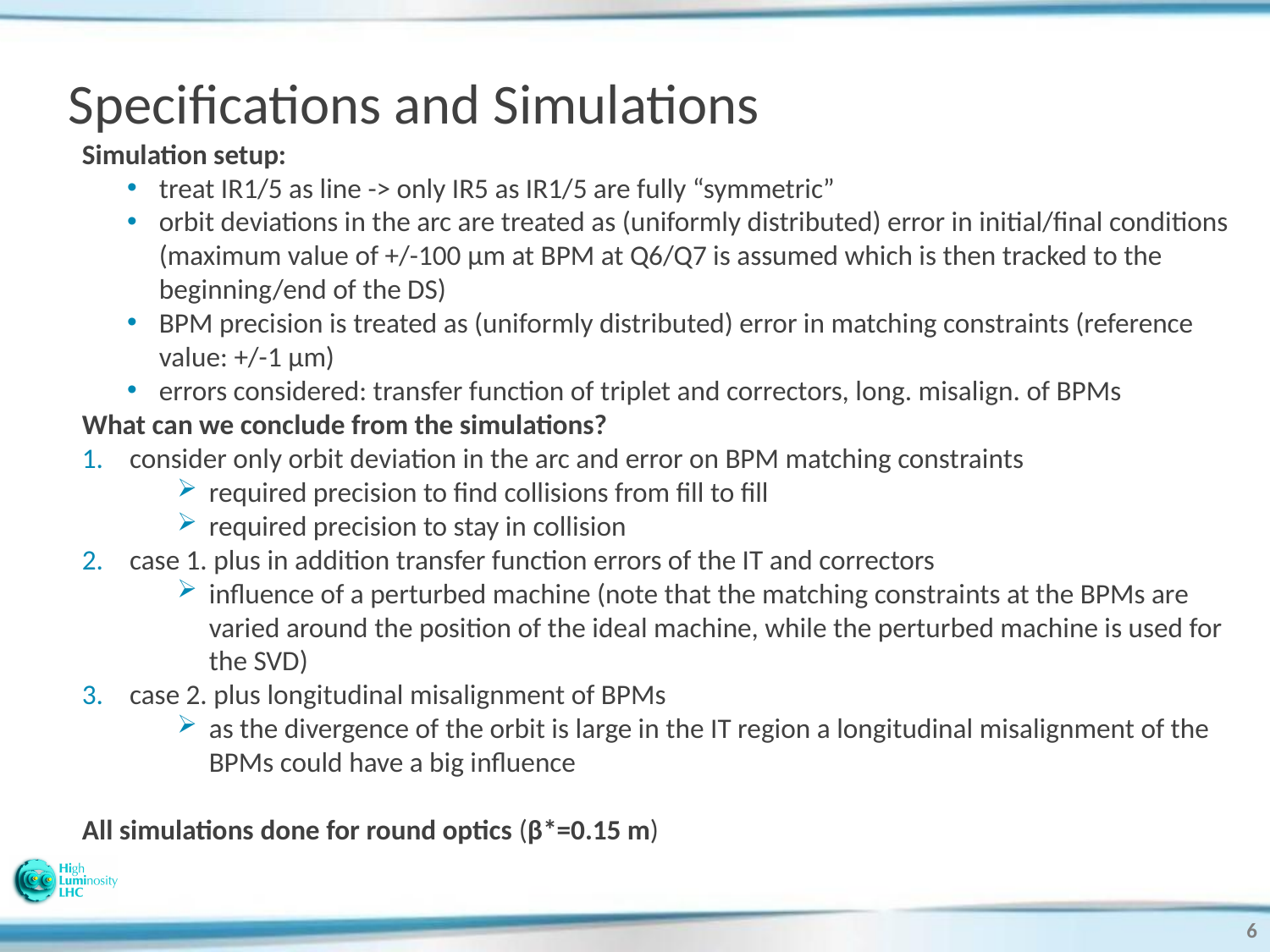

# Specifications and Simulations
Simulation setup:
treat IR1/5 as line -> only IR5 as IR1/5 are fully “symmetric”
orbit deviations in the arc are treated as (uniformly distributed) error in initial/final conditions (maximum value of +/-100 μm at BPM at Q6/Q7 is assumed which is then tracked to the beginning/end of the DS)
BPM precision is treated as (uniformly distributed) error in matching constraints (reference value: +/-1 μm)
errors considered: transfer function of triplet and correctors, long. misalign. of BPMs
What can we conclude from the simulations?
consider only orbit deviation in the arc and error on BPM matching constraints
required precision to find collisions from fill to fill
required precision to stay in collision
case 1. plus in addition transfer function errors of the IT and correctors
influence of a perturbed machine (note that the matching constraints at the BPMs are varied around the position of the ideal machine, while the perturbed machine is used for the SVD)
case 2. plus longitudinal misalignment of BPMs
as the divergence of the orbit is large in the IT region a longitudinal misalignment of the BPMs could have a big influence

All simulations done for round optics (β*=0.15 m)

6